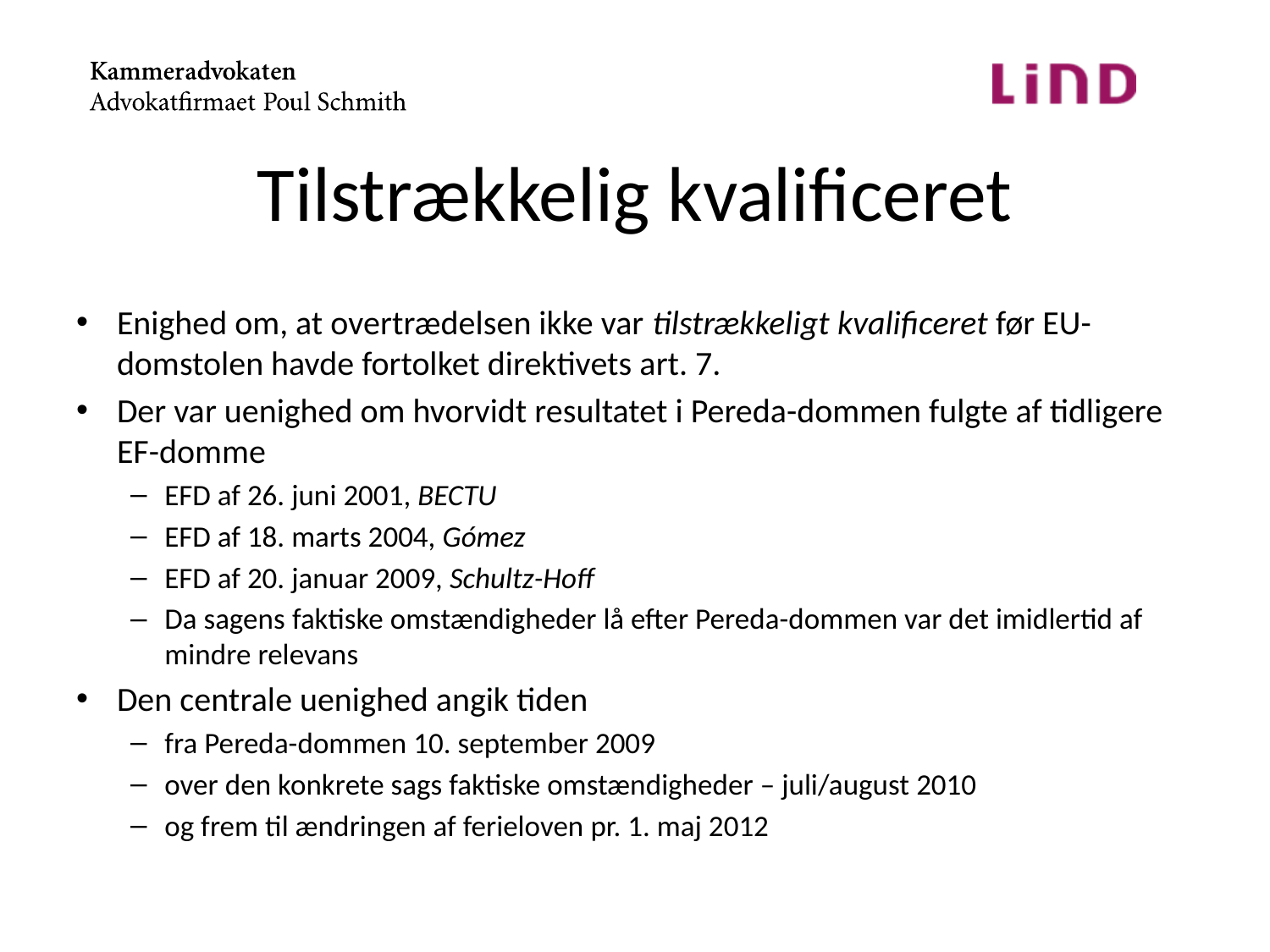

# Tilstrækkelig kvalificeret
Enighed om, at overtrædelsen ikke var tilstrækkeligt kvalificeret før EU-domstolen havde fortolket direktivets art. 7.
Der var uenighed om hvorvidt resultatet i Pereda-dommen fulgte af tidligere EF-domme
EFD af 26. juni 2001, BECTU
EFD af 18. marts 2004, Gómez
EFD af 20. januar 2009, Schultz-Hoff
Da sagens faktiske omstændigheder lå efter Pereda-dommen var det imidlertid af mindre relevans
Den centrale uenighed angik tiden
fra Pereda-dommen 10. september 2009
over den konkrete sags faktiske omstændigheder – juli/august 2010
og frem til ændringen af ferieloven pr. 1. maj 2012